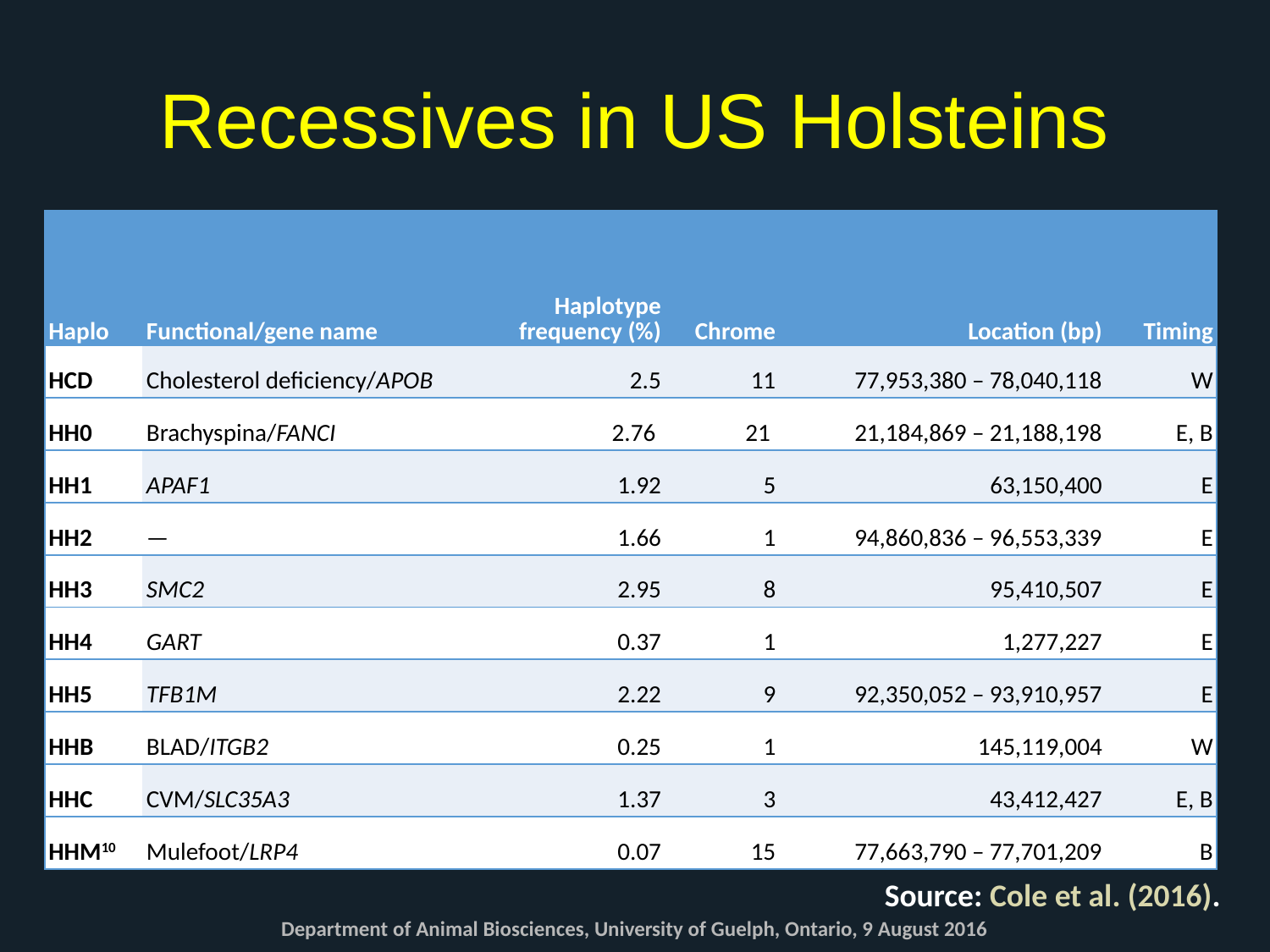

# Recessives in US Holsteins
| Haplo | Functional/gene name | Haplotype frequency (%) | Chrome | Location (bp) | Timing |
| --- | --- | --- | --- | --- | --- |
| HCD | Cholesterol deficiency/APOB | 2.5 | 11 | 77,953,380 – 78,040,118 | W |
| HH0 | Brachyspina/FANCI | 2.76 | 21 | 21,184,869 – 21,188,198 | E, B |
| HH1 | APAF1 | 1.92 | 5 | 63,150,400 | E |
| HH2 | — | 1.66 | 1 | 94,860,836 – 96,553,339 | E |
| HH3 | SMC2 | 2.95 | 8 | 95,410,507 | E |
| HH4 | GART | 0.37 | 1 | 1,277,227 | E |
| HH5 | TFB1M | 2.22 | 9 | 92,350,052 – 93,910,957 | E |
| HHB | BLAD/ITGB2 | 0.25 | 1 | 145,119,004 | W |
| HHC | CVM/SLC35A3 | 1.37 | 3 | 43,412,427 | E, B |
| HHM10 | Mulefoot/LRP4 | 0.07 | 15 | 77,663,790 – 77,701,209 | B |
Source: Cole et al. (2016).
Department of Animal Biosciences, University of Guelph, Ontario, 9 August 2016